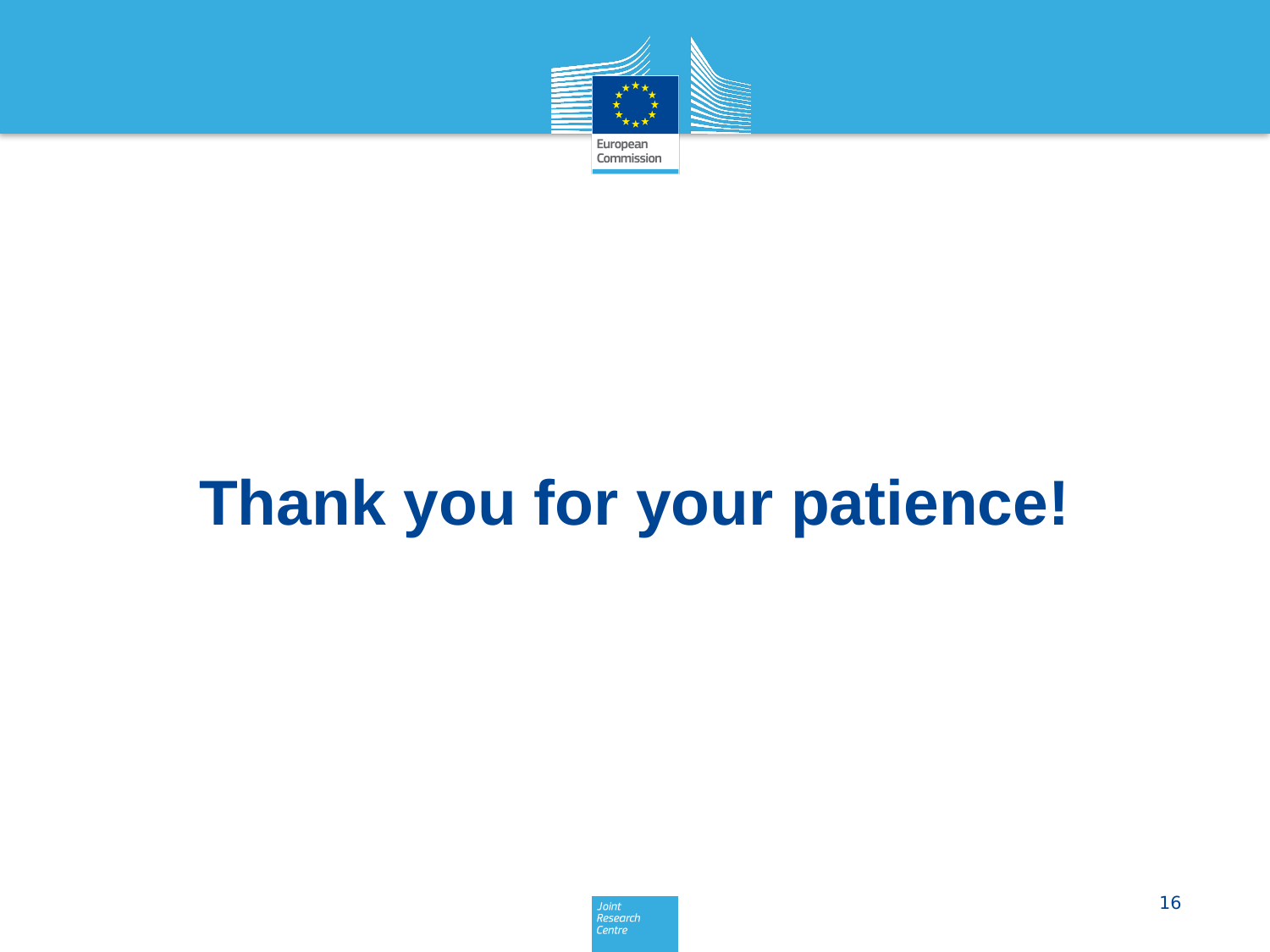

#
Thank you for your patience!
16